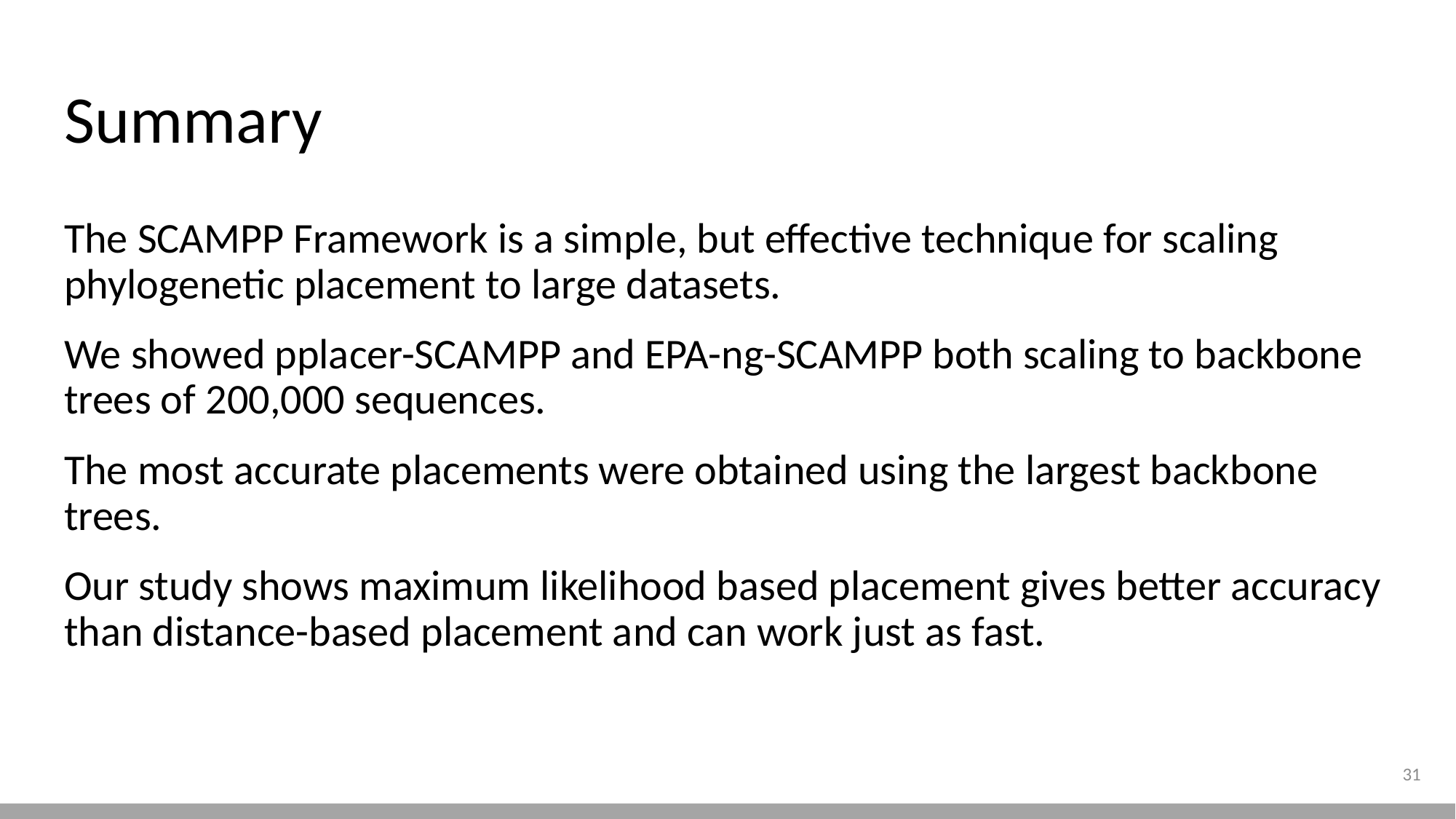

# Summary
The SCAMPP Framework is a simple, but effective technique for scaling phylogenetic placement to large datasets.
We showed pplacer-SCAMPP and EPA-ng-SCAMPP both scaling to backbone trees of 200,000 sequences.
The most accurate placements were obtained using the largest backbone trees.
Our study shows maximum likelihood based placement gives better accuracy than distance-based placement and can work just as fast.
31